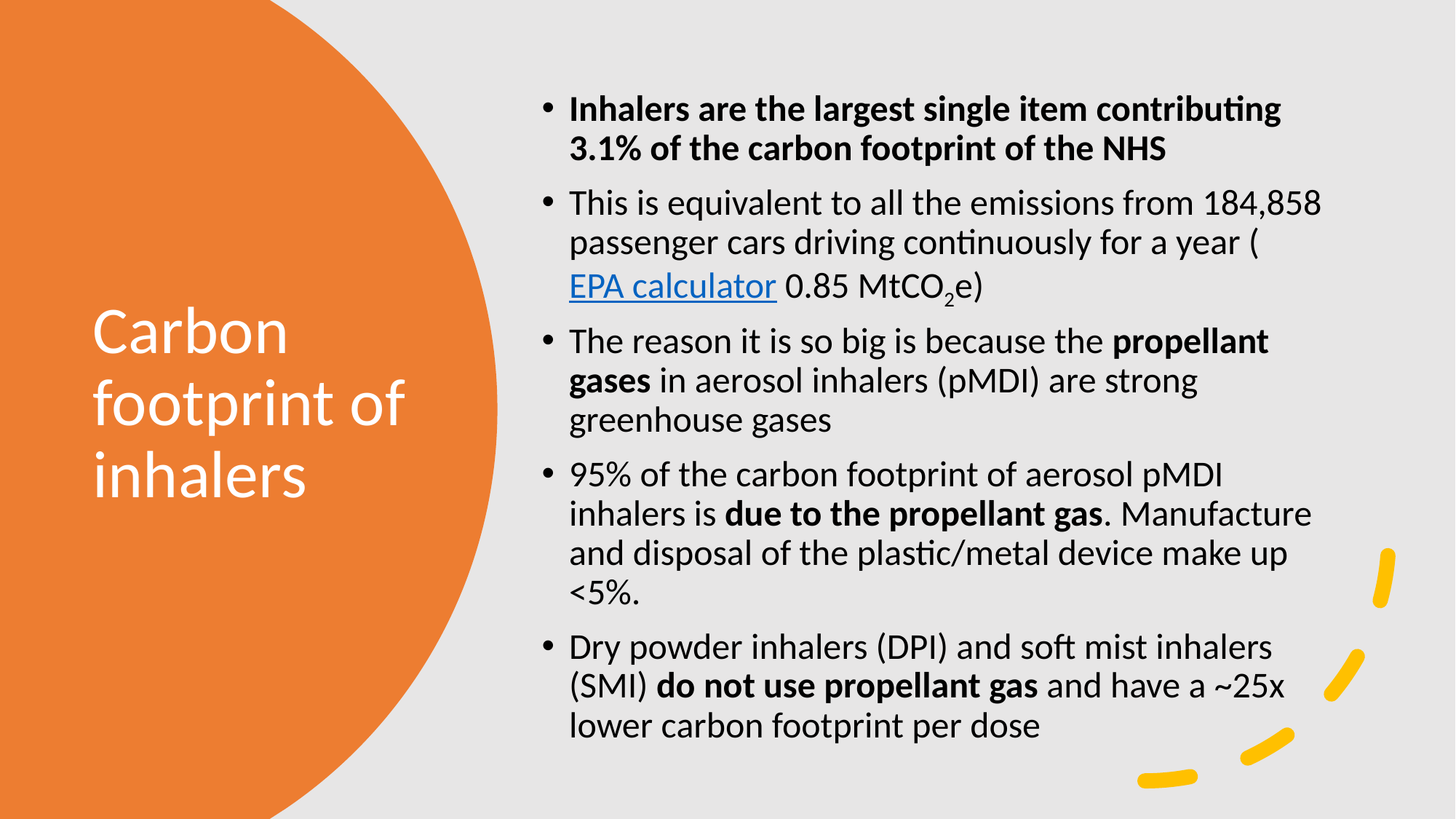

Inhalers are the largest single item contributing 3.1% of the carbon footprint of the NHS
This is equivalent to all the emissions from 184,858 passenger cars driving continuously for a year (EPA calculator 0.85 MtCO2e)
The reason it is so big is because the propellant gases in aerosol inhalers (pMDI) are strong greenhouse gases
95% of the carbon footprint of aerosol pMDI inhalers is due to the propellant gas. Manufacture and disposal of the plastic/metal device make up <5%.
Dry powder inhalers (DPI) and soft mist inhalers (SMI) do not use propellant gas and have a ~25x lower carbon footprint per dose

# Carbon footprint of inhalers